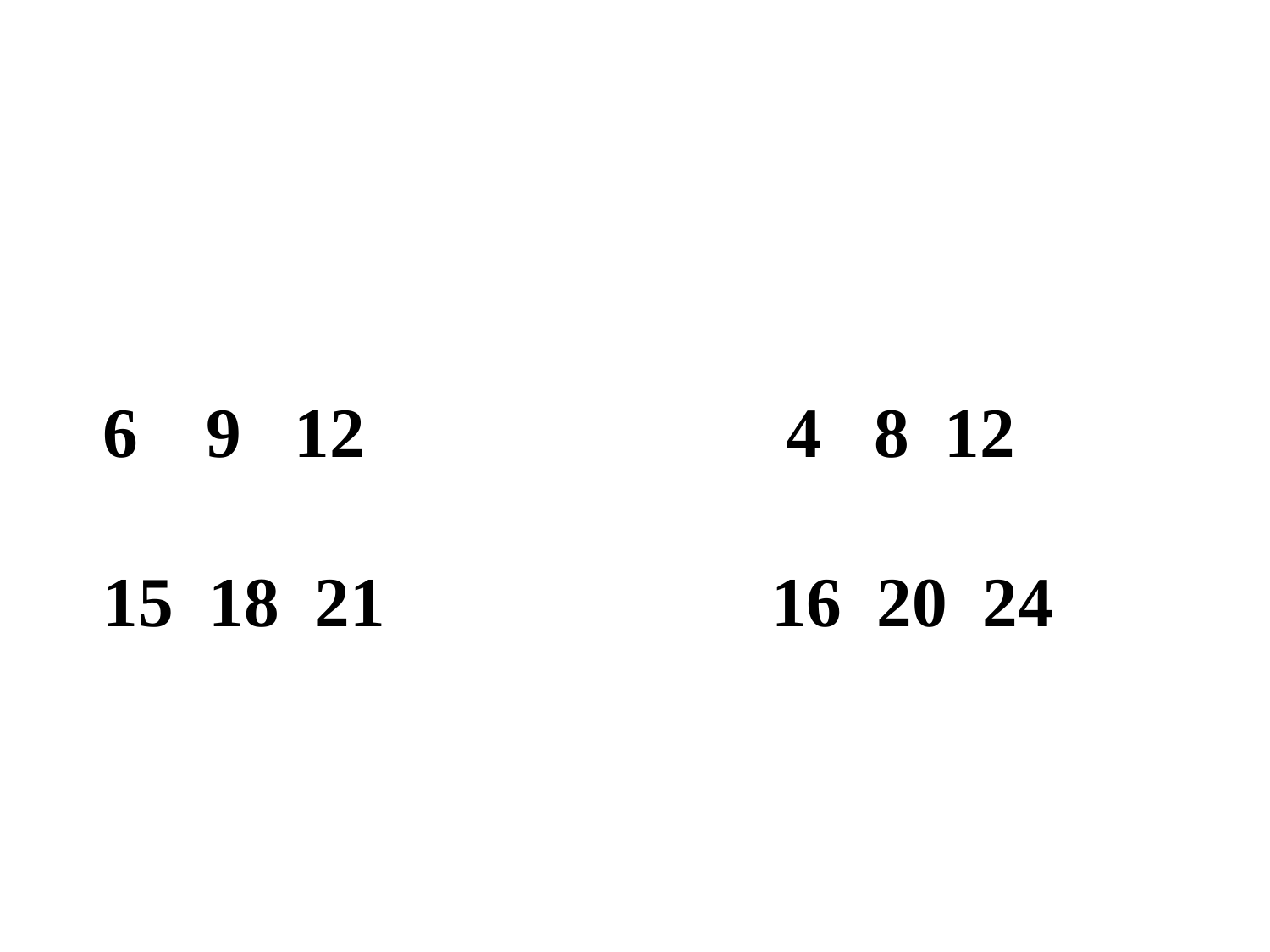

9   12                        4   8  12

15  18  21                      16  20  24